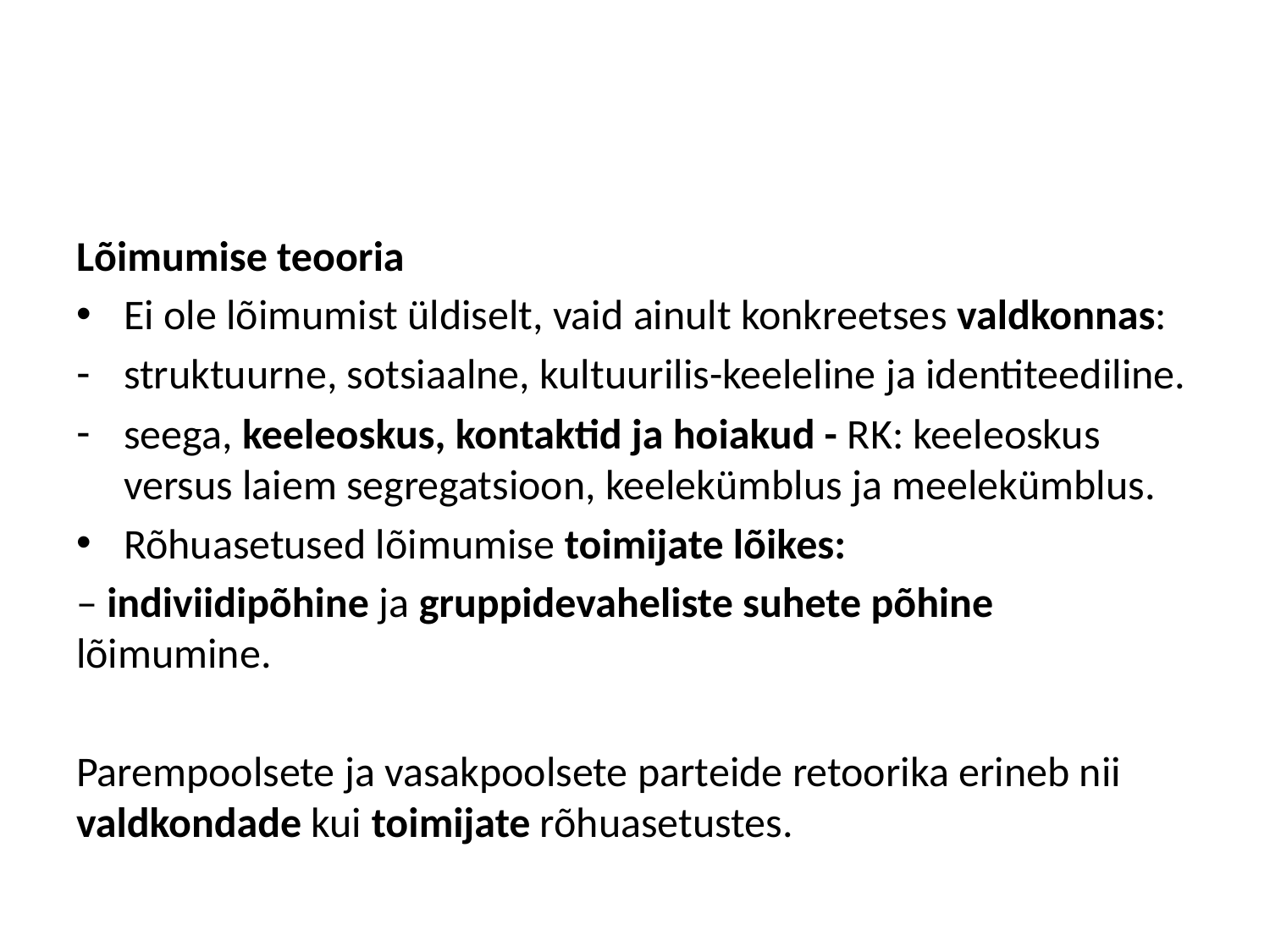

#
Lõimumise teooria
Ei ole lõimumist üldiselt, vaid ainult konkreetses valdkonnas:
struktuurne, sotsiaalne, kultuurilis-keeleline ja identiteediline.
seega, keeleoskus, kontaktid ja hoiakud - RK: keeleoskus versus laiem segregatsioon, keelekümblus ja meelekümblus.
Rõhuasetused lõimumise toimijate lõikes:
– indiviidipõhine ja gruppidevaheliste suhete põhine lõimumine.

Parempoolsete ja vasakpoolsete parteide retoorika erineb nii valdkondade kui toimijate rõhuasetustes.